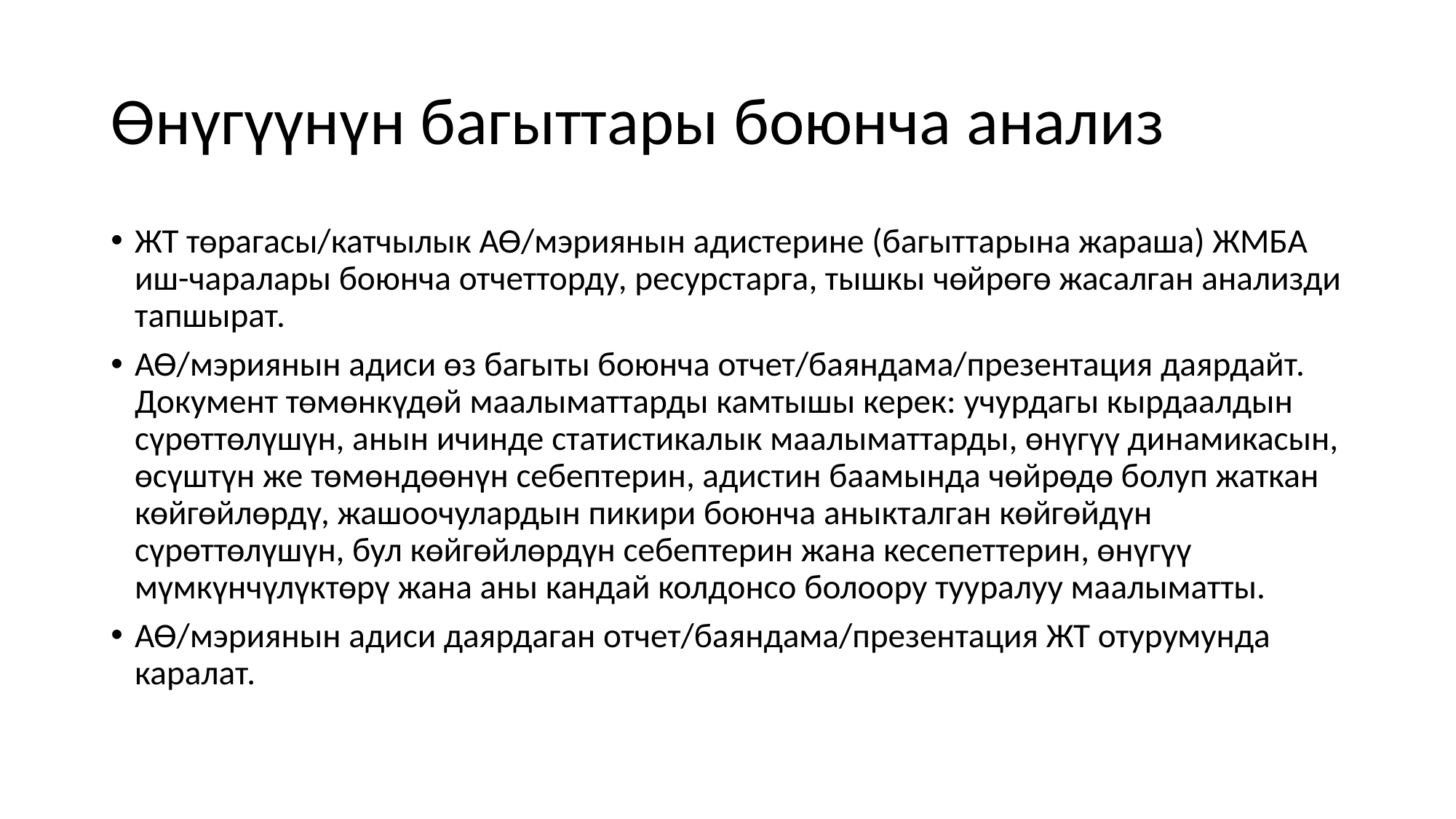

# Өнүгүүнүн багыттары боюнча анализ
ЖТ төрагасы/катчылык АӨ/мэриянын адистерине (багыттарына жараша) ЖМБА иш-чаралары боюнча отчетторду, ресурстарга, тышкы чөйрөгө жасалган анализди тапшырат.
АӨ/мэриянын адиси өз багыты боюнча отчет/баяндама/презентация даярдайт. Документ төмөнкүдөй маалыматтарды камтышы керек: учурдагы кырдаалдын сүрөттөлүшүн, анын ичинде статистикалык маалыматтарды, өнүгүү динамикасын, өсүштүн же төмөндөөнүн себептерин, адистин баамында чөйрөдө болуп жаткан көйгөйлөрдү, жашоочулардын пикири боюнча аныкталган көйгөйдүн сүрөттөлүшүн, бул көйгөйлөрдүн себептерин жана кесепеттерин, өнүгүү мүмкүнчүлүктөрү жана аны кандай колдонсо болоору тууралуу маалыматты.
АӨ/мэриянын адиси даярдаган отчет/баяндама/презентация ЖТ отурумунда каралат.